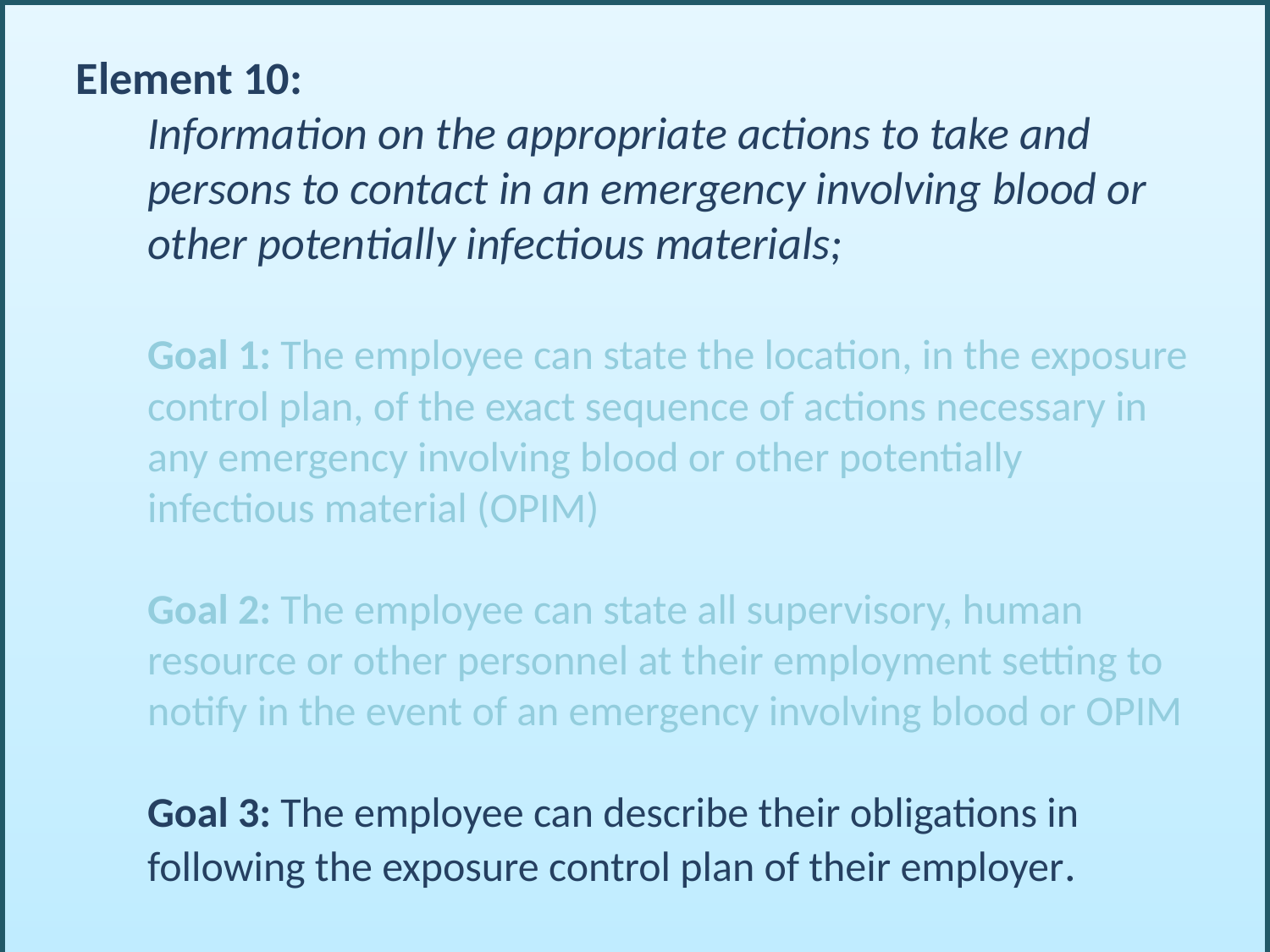

Element 10:
	Information on the appropriate actions to take and persons to contact in an emergency involving blood or other potentially infectious materials;

	Goal 1: The employee can state the location, in the exposure control plan, of the exact sequence of actions necessary in any emergency involving blood or other potentially infectious material (OPIM)

	Goal 2: The employee can state all supervisory, human resource or other personnel at their employment setting to notify in the event of an emergency involving blood or OPIM

	Goal 3: The employee can describe their obligations in following the exposure control plan of their employer.